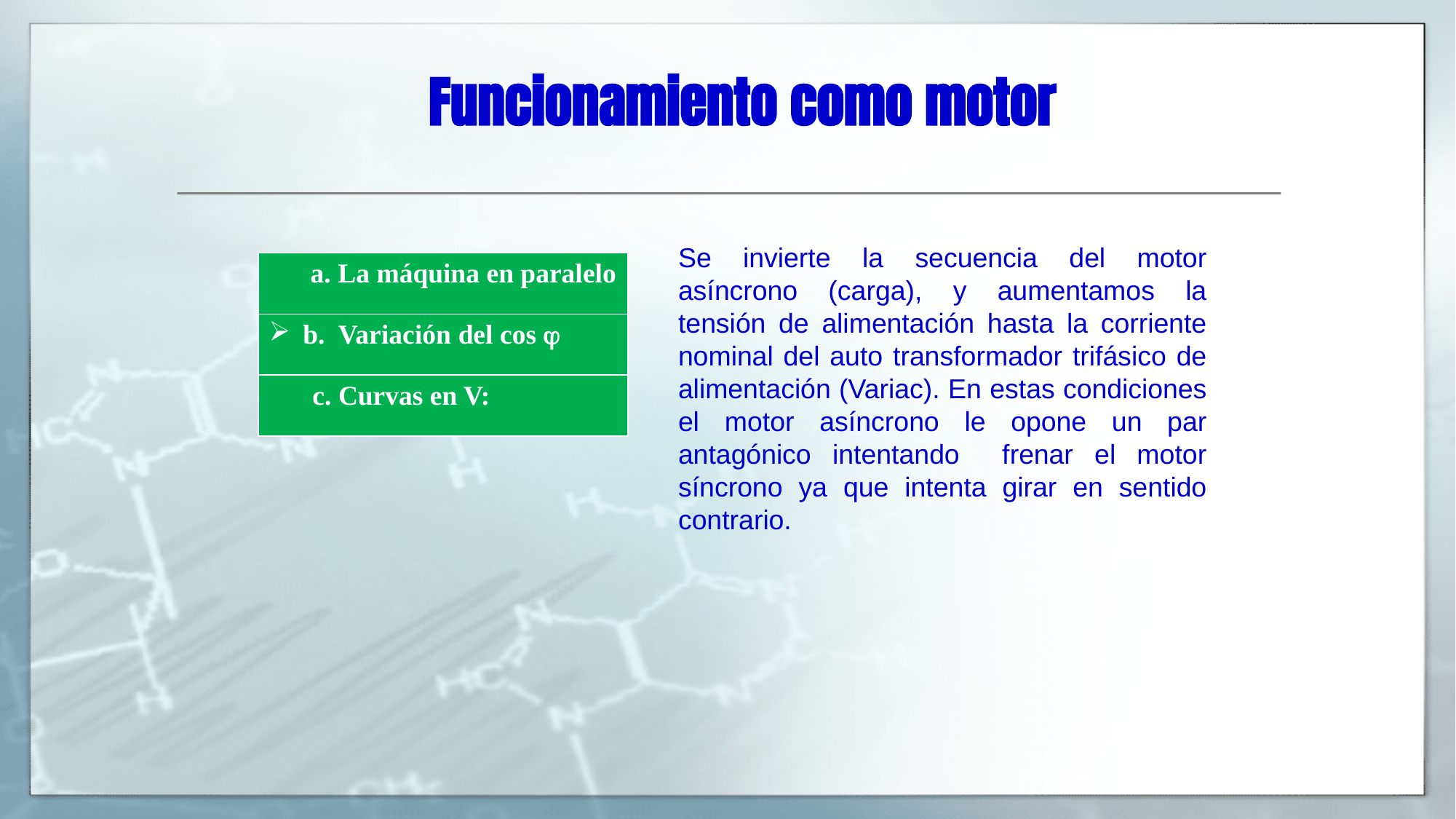

# Funcionamiento como motor
Se invierte la secuencia del motor asíncrono (carga), y aumentamos la tensión de alimentación hasta la corriente nominal del auto transformador trifásico de alimentación (Variac). En estas condiciones el motor asíncrono le opone un par antagónico intentando  frenar el motor síncrono ya que intenta girar en sentido contrario.
| a. La máquina en paralelo |
| --- |
| b. Variación del cos ϕ |
| c. Curvas en V: |